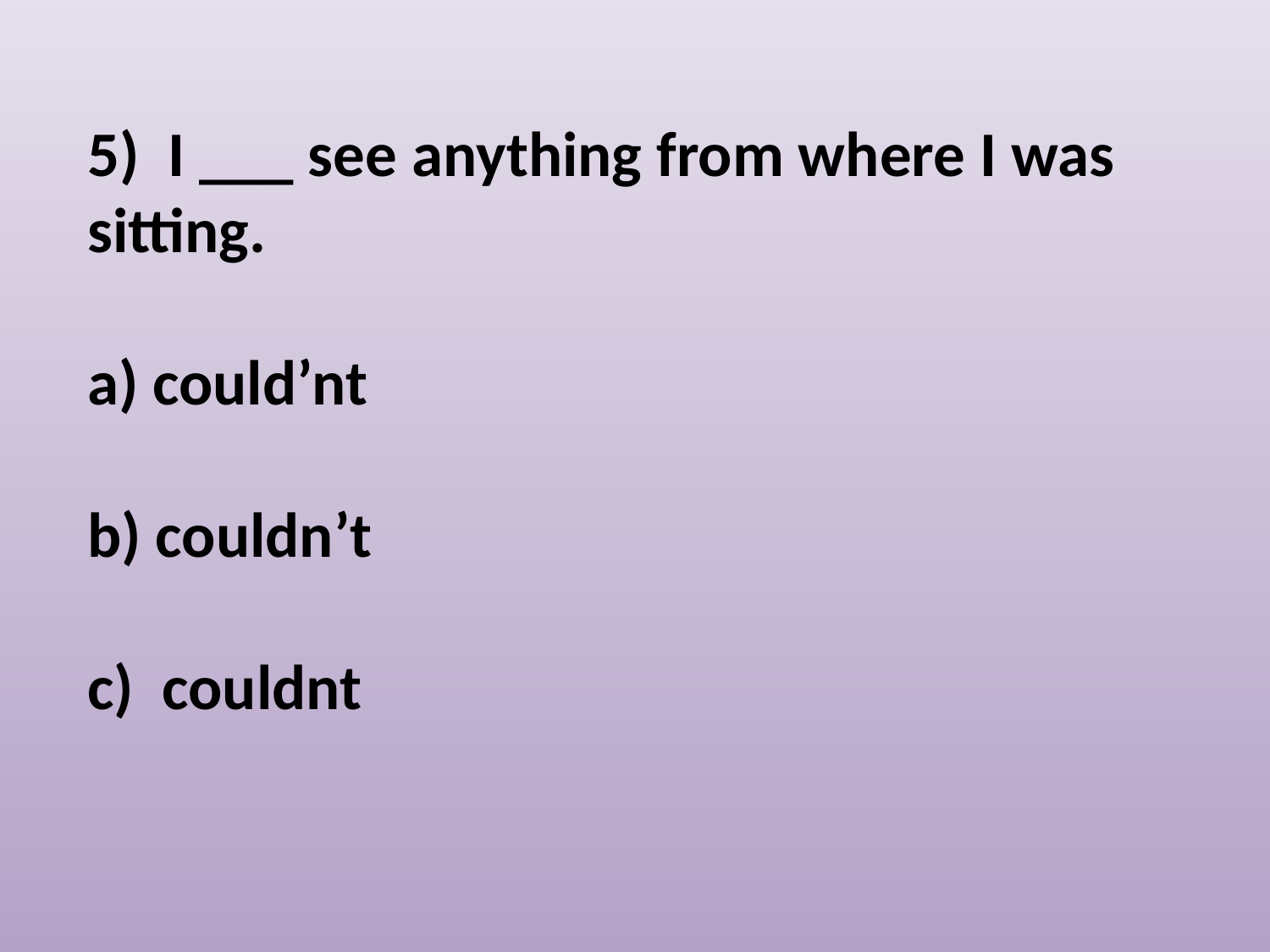

5)  I ___ see anything from where I was sitting.

 could’nt

 couldn’t

c)  couldnt